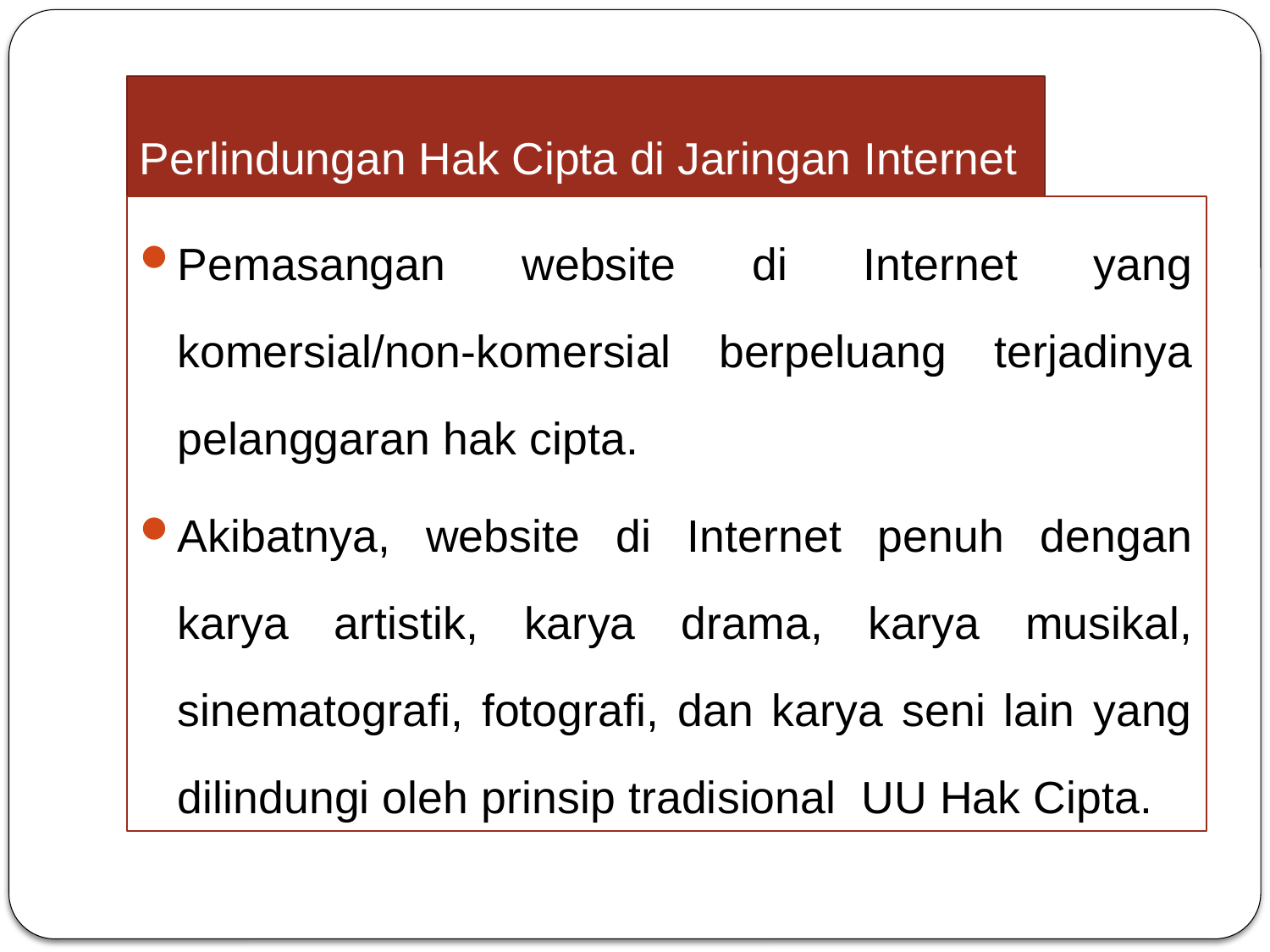

# Perlindungan Hak Cipta di Jaringan Internet
Pemasangan website di Internet yang komersial/non-komersial berpeluang terjadinya pelanggaran hak cipta.
Akibatnya, website di Internet penuh dengan karya artistik, karya drama, karya musikal, sinematografi, fotografi, dan karya seni lain yang dilindungi oleh prinsip tradisional  UU Hak Cipta.